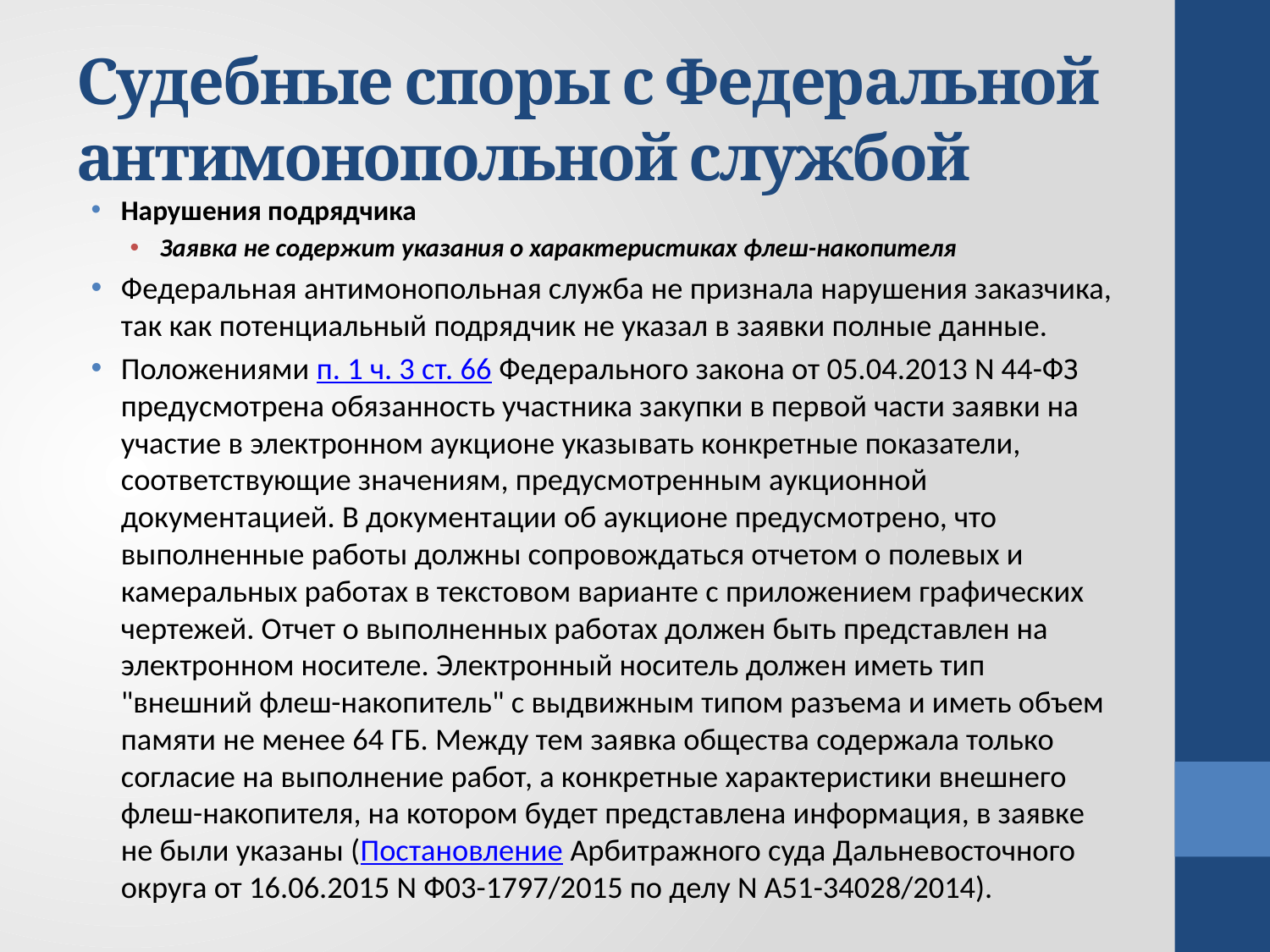

# Судебные споры с Федеральной антимонопольной службой
Нарушения подрядчика
Заявка не содержит указания о характеристиках флеш-накопителя
Федеральная антимонопольная служба не признала нарушения заказчика, так как потенциальный подрядчик не указал в заявки полные данные.
Положениями п. 1 ч. 3 ст. 66 Федерального закона от 05.04.2013 N 44-ФЗ предусмотрена обязанность участника закупки в первой части заявки на участие в электронном аукционе указывать конкретные показатели, соответствующие значениям, предусмотренным аукционной документацией. В документации об аукционе предусмотрено, что выполненные работы должны сопровождаться отчетом о полевых и камеральных работах в текстовом варианте с приложением графических чертежей. Отчет о выполненных работах должен быть представлен на электронном носителе. Электронный носитель должен иметь тип "внешний флеш-накопитель" с выдвижным типом разъема и иметь объем памяти не менее 64 ГБ. Между тем заявка общества содержала только согласие на выполнение работ, а конкретные характеристики внешнего флеш-накопителя, на котором будет представлена информация, в заявке не были указаны (Постановление Арбитражного суда Дальневосточного округа от 16.06.2015 N Ф03-1797/2015 по делу N А51-34028/2014).